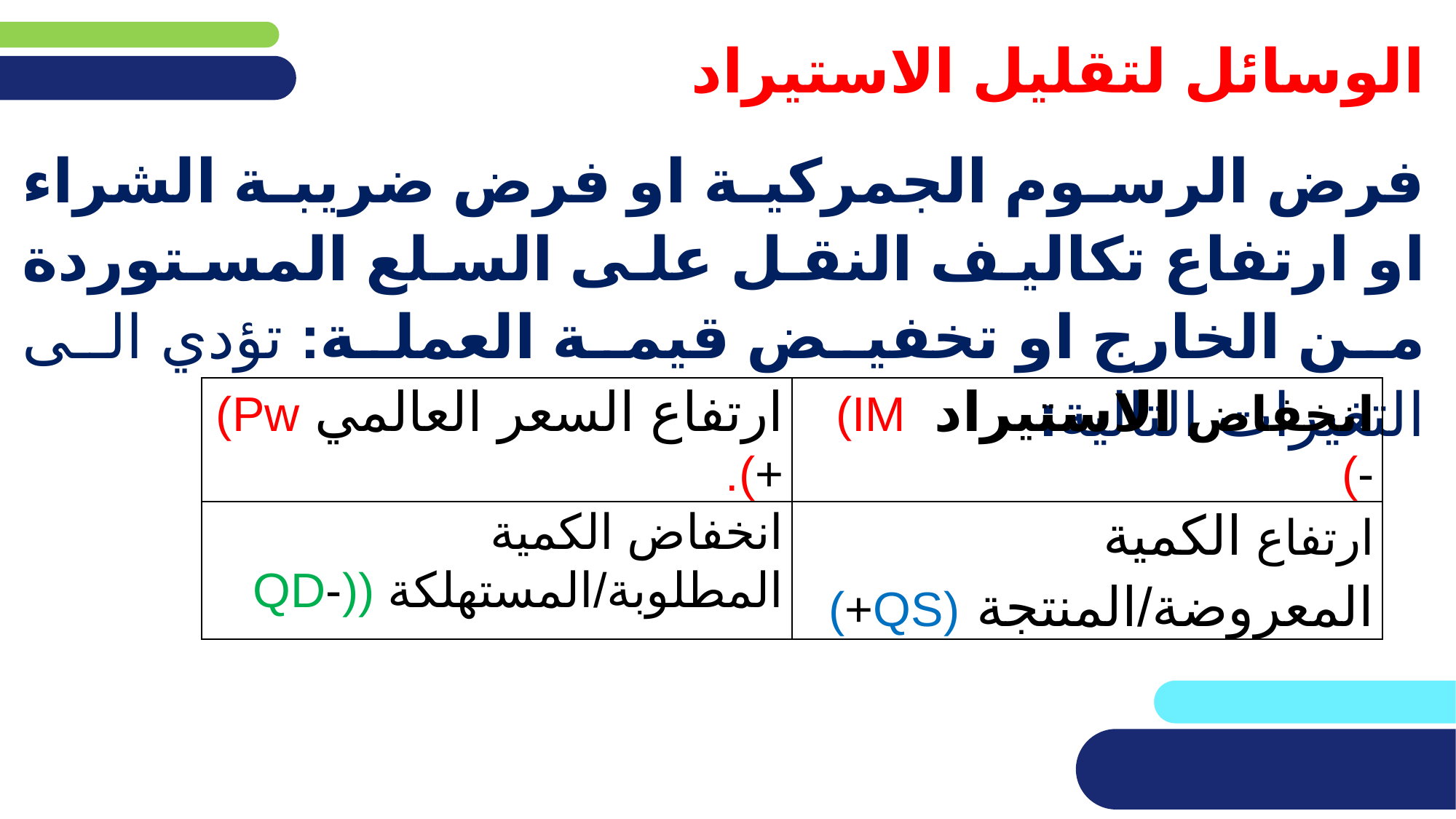

# الوسائل لتقليل الاستيراد
فرض الرسوم الجمركية او فرض ضريبة الشراء او ارتفاع تكاليف النقل على السلع المستوردة من الخارج او تخفيض قيمة العملة: تؤدي الى التغيرات التالية:

| ارتفاع السعر العالمي Pw) +). | انخفاض الاستيراد IM) -) |
| --- | --- |
| انخفاض الكمية المطلوبة/المستهلكة ((-QD | ارتفاع الكمية المعروضة/المنتجة (QS+) |